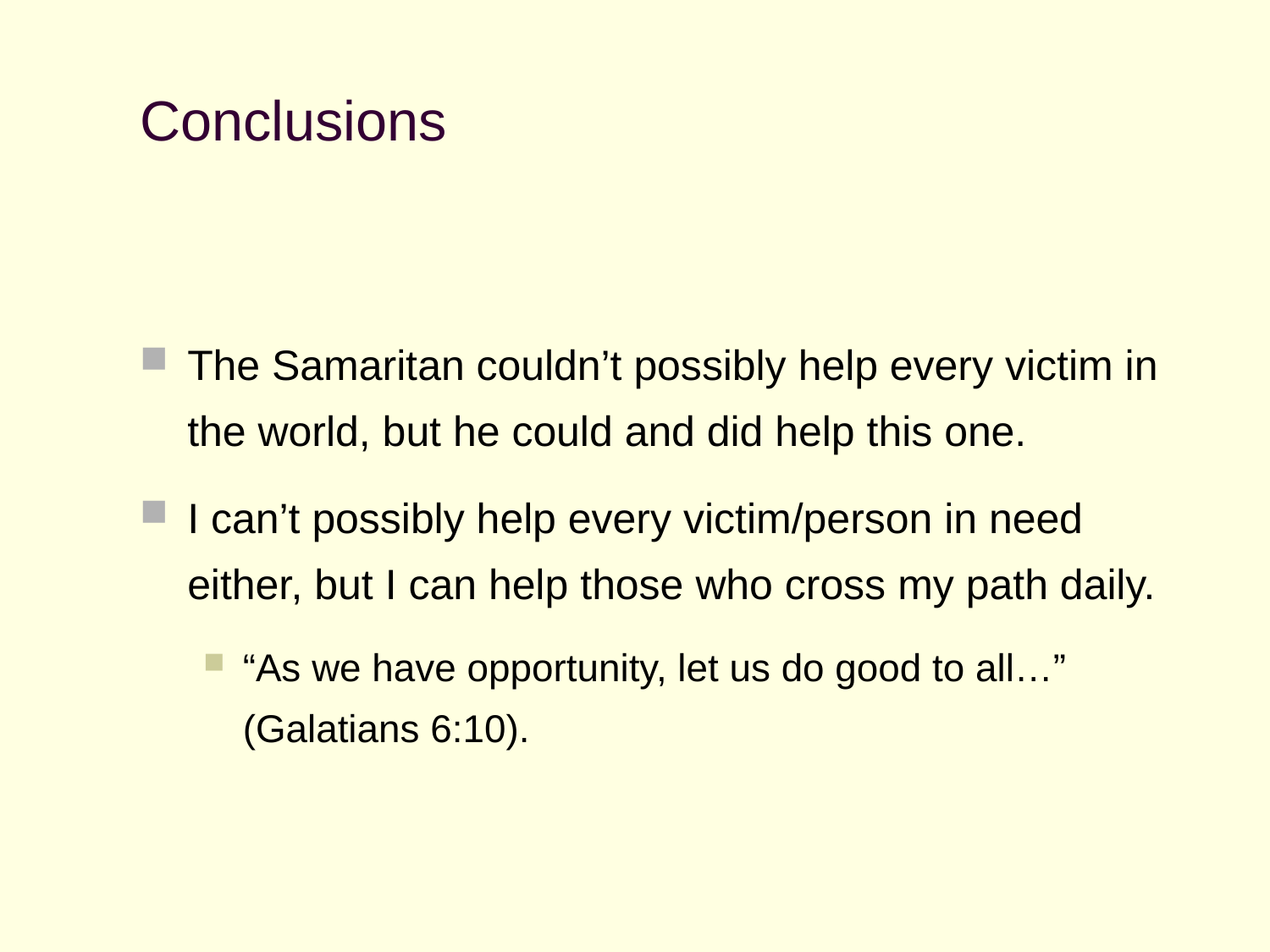

# Conclusions
The Samaritan couldn’t possibly help every victim in the world, but he could and did help this one.
I can’t possibly help every victim/person in need either, but I can help those who cross my path daily.
“As we have opportunity, let us do good to all…” (Galatians 6:10).